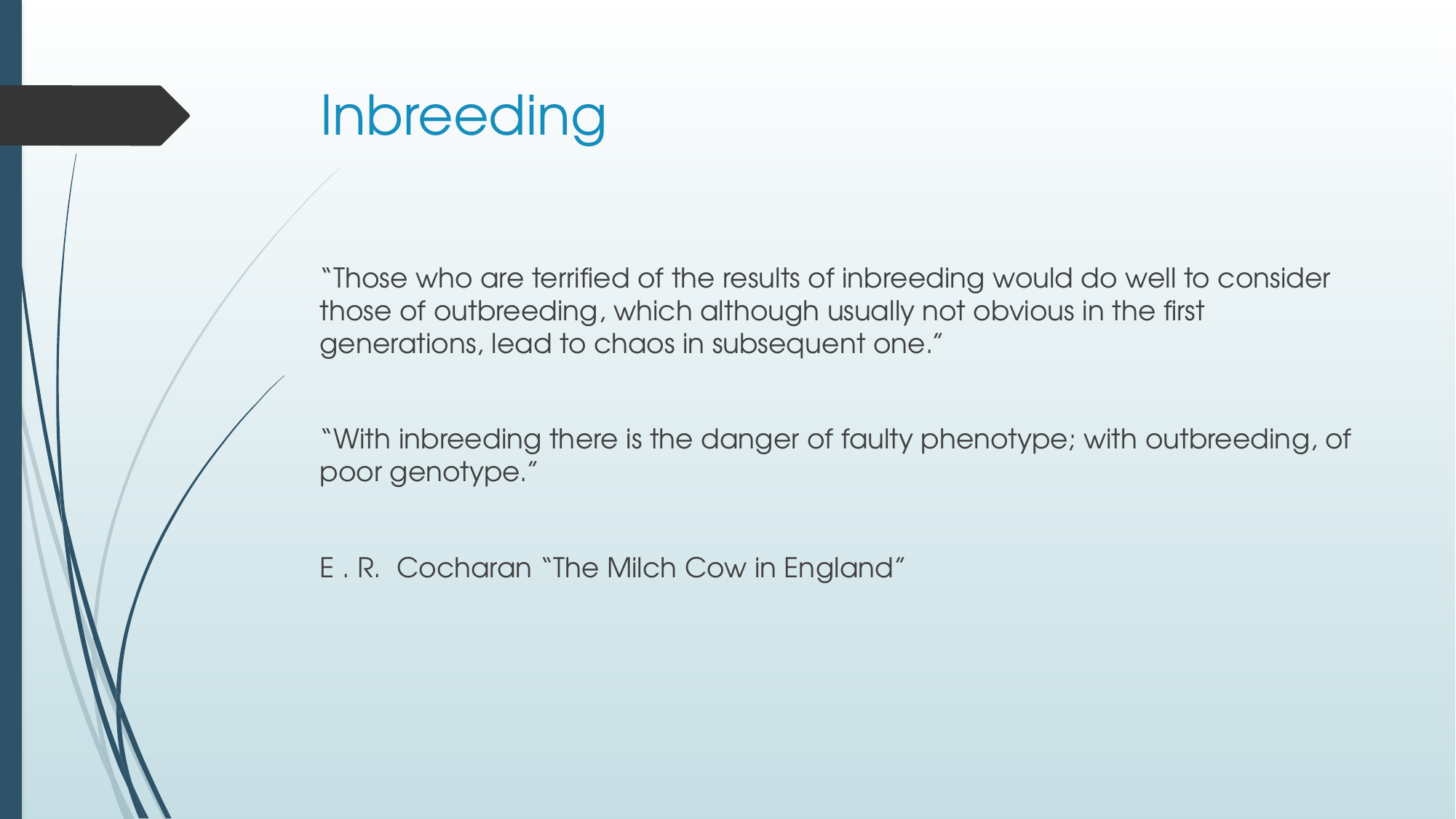

# Inbreeding
“Those who are terrified of the results of inbreeding would do well to consider those of outbreeding, which although usually not obvious in the first generations, lead to chaos in subsequent one.”

“With inbreeding there is the danger of faulty phenotype; with outbreeding, of poor genotype.”

E . R.  Cocharan “The Milch Cow in England”